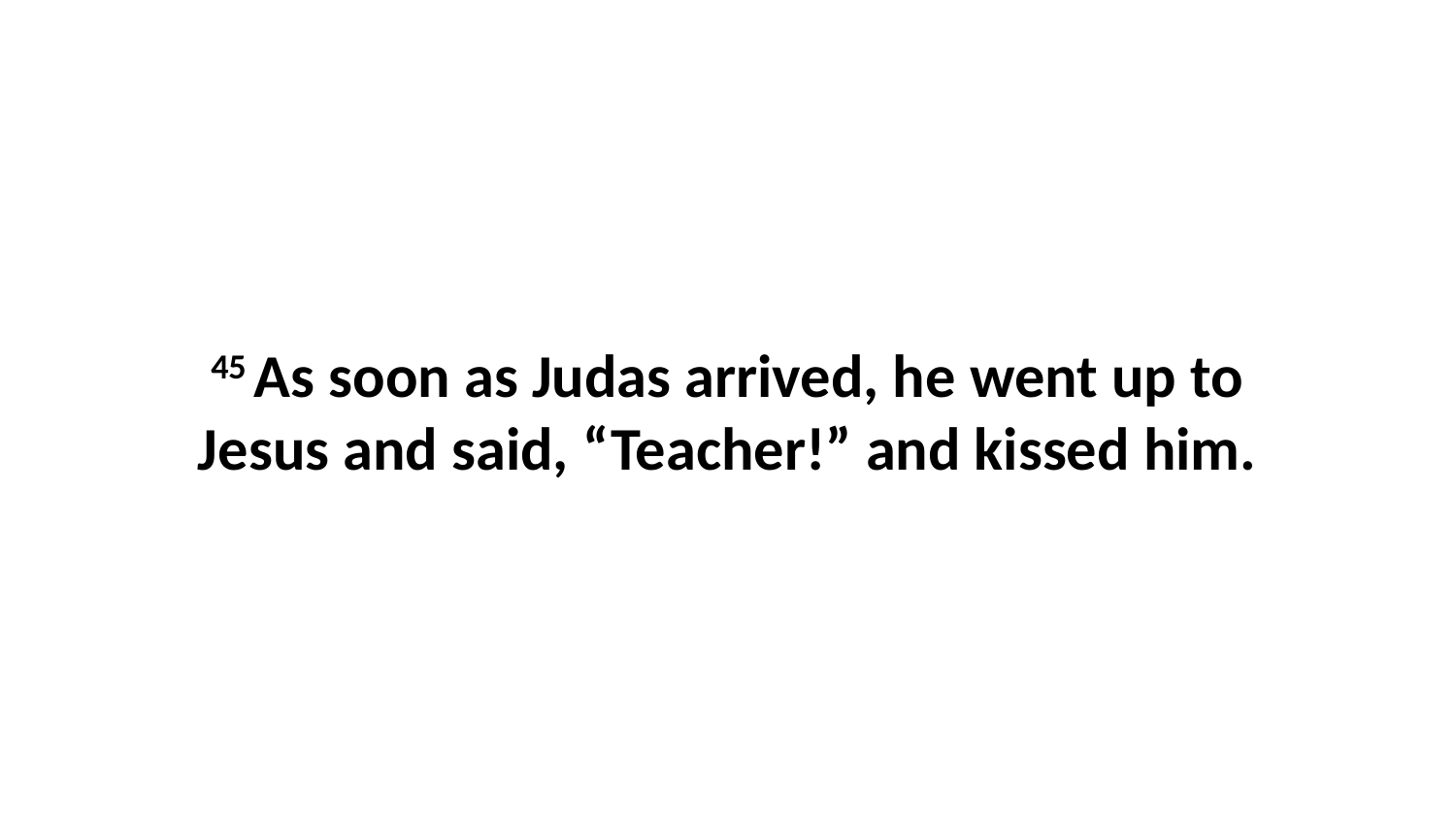

45 As soon as Judas arrived, he went up to Jesus and said, “Teacher!” and kissed him.